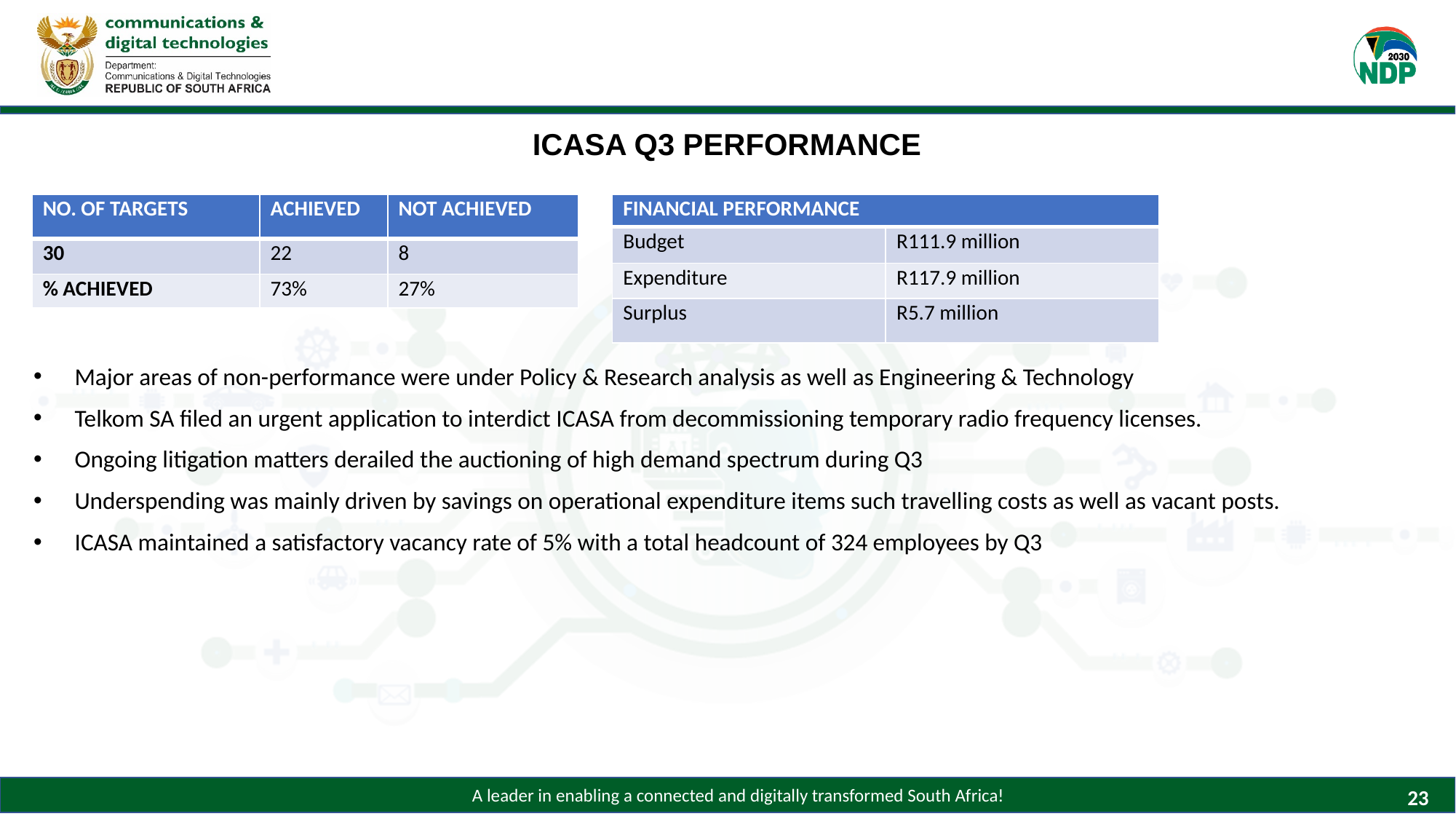

# ICASA Q3 PERFORMANCE

Major areas of non-performance were under Policy & Research analysis as well as Engineering & Technology
Telkom SA filed an urgent application to interdict ICASA from decommissioning temporary radio frequency licenses.
Ongoing litigation matters derailed the auctioning of high demand spectrum during Q3
Underspending was mainly driven by savings on operational expenditure items such travelling costs as well as vacant posts.
ICASA maintained a satisfactory vacancy rate of 5% with a total headcount of 324 employees by Q3
| NO. OF TARGETS | ACHIEVED | NOT ACHIEVED |
| --- | --- | --- |
| 30 | 22 | 8 |
| % ACHIEVED | 73% | 27% |
| FINANCIAL PERFORMANCE |  |
| --- | --- |
| Budget | R111.9 million |
| Expenditure | R117.9 million |
| Surplus | R5.7 million |